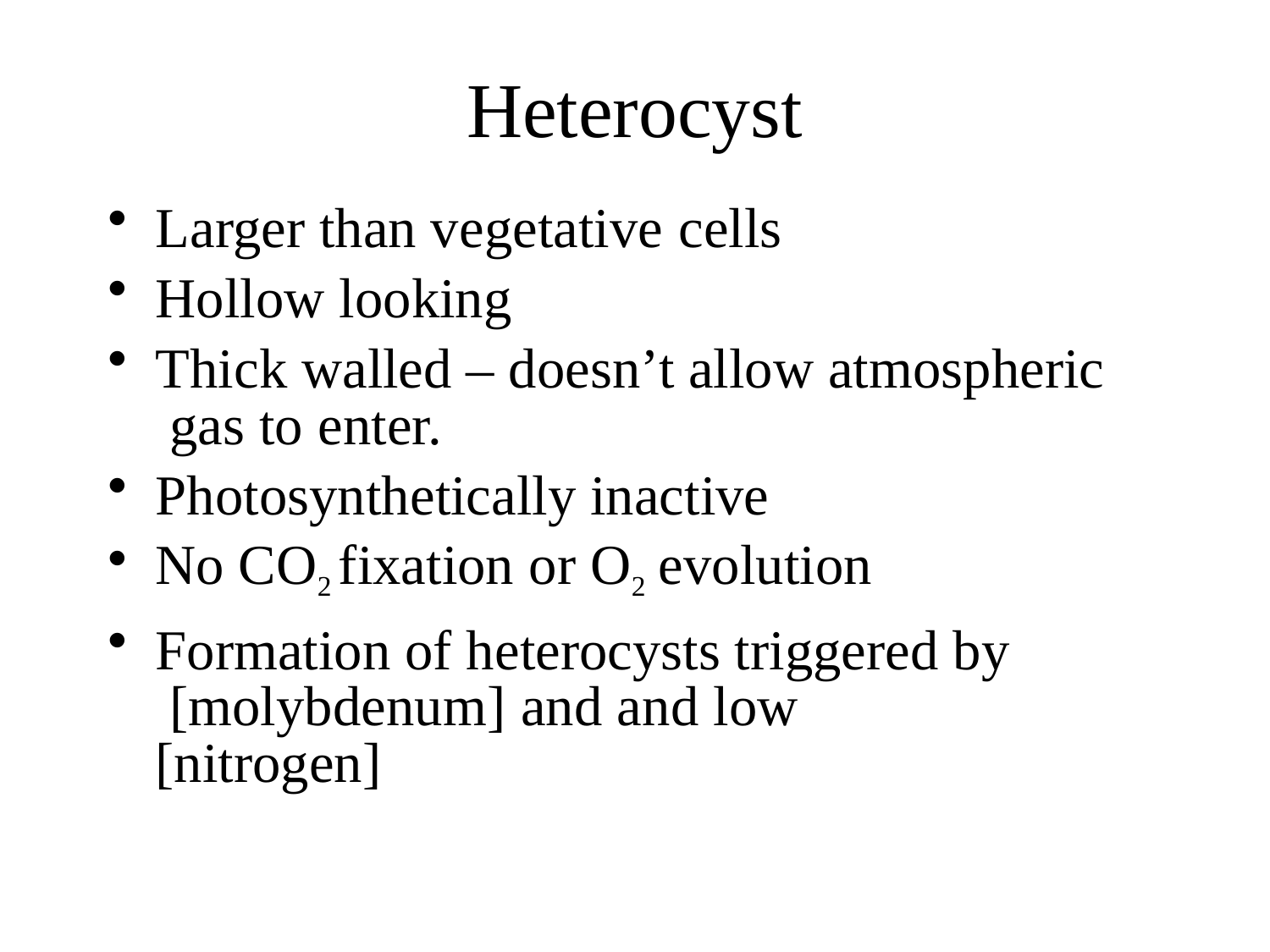

# Heterocyst
Larger than vegetative cells
Hollow looking
Thick walled – doesn’t allow atmospheric  gas to enter.
Photosynthetically inactive
No CO2 fixation or O2 evolution
Formation of heterocysts triggered by  [molybdenum] and and low [nitrogen]